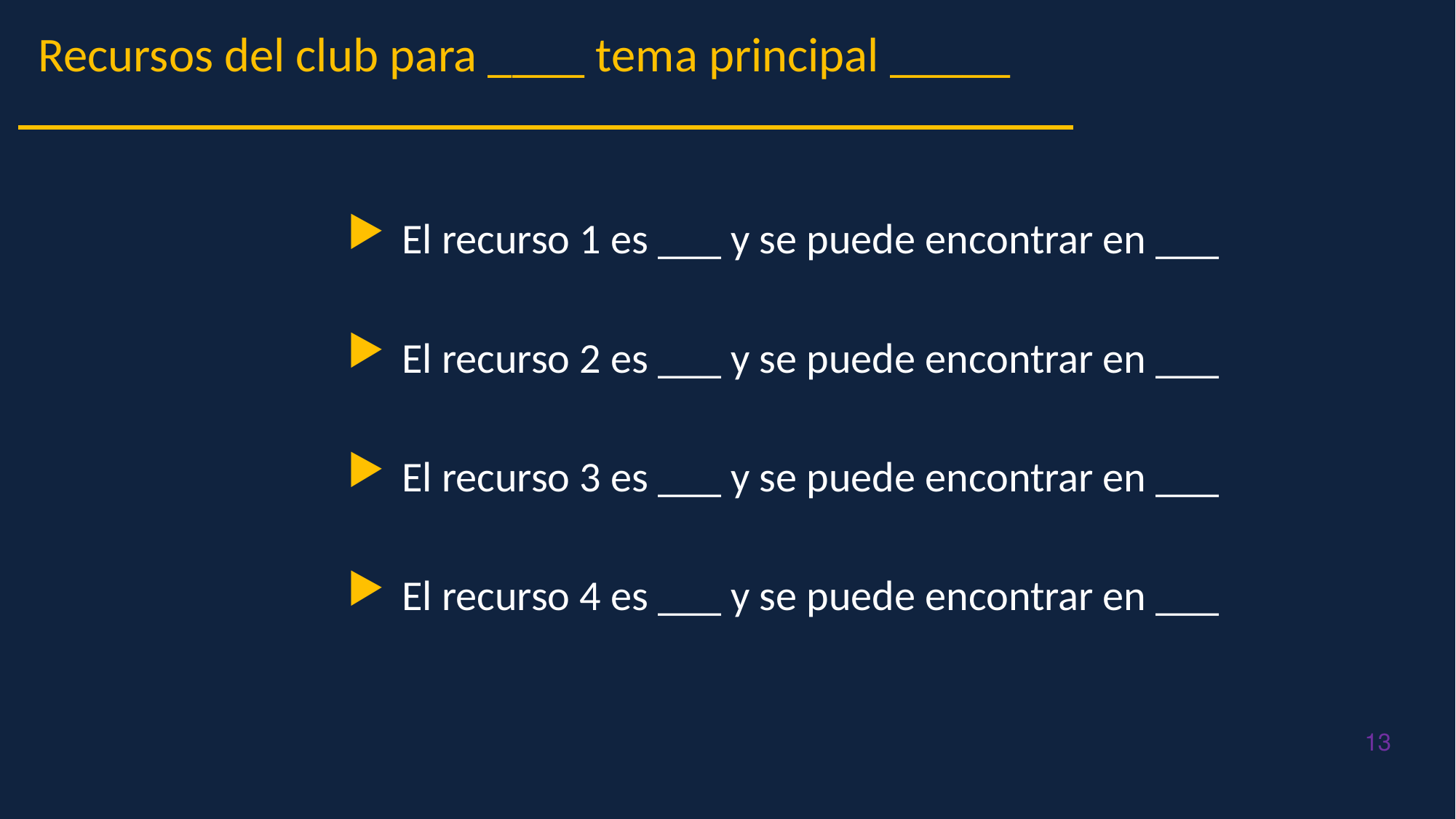

Recursos del club para ____ tema principal _____
El recurso 1 es ___ y se puede encontrar en ___

El recurso 2 es ___ y se puede encontrar en ___

El recurso 3 es ___ y se puede encontrar en ___

El recurso 4 es ___ y se puede encontrar en ___